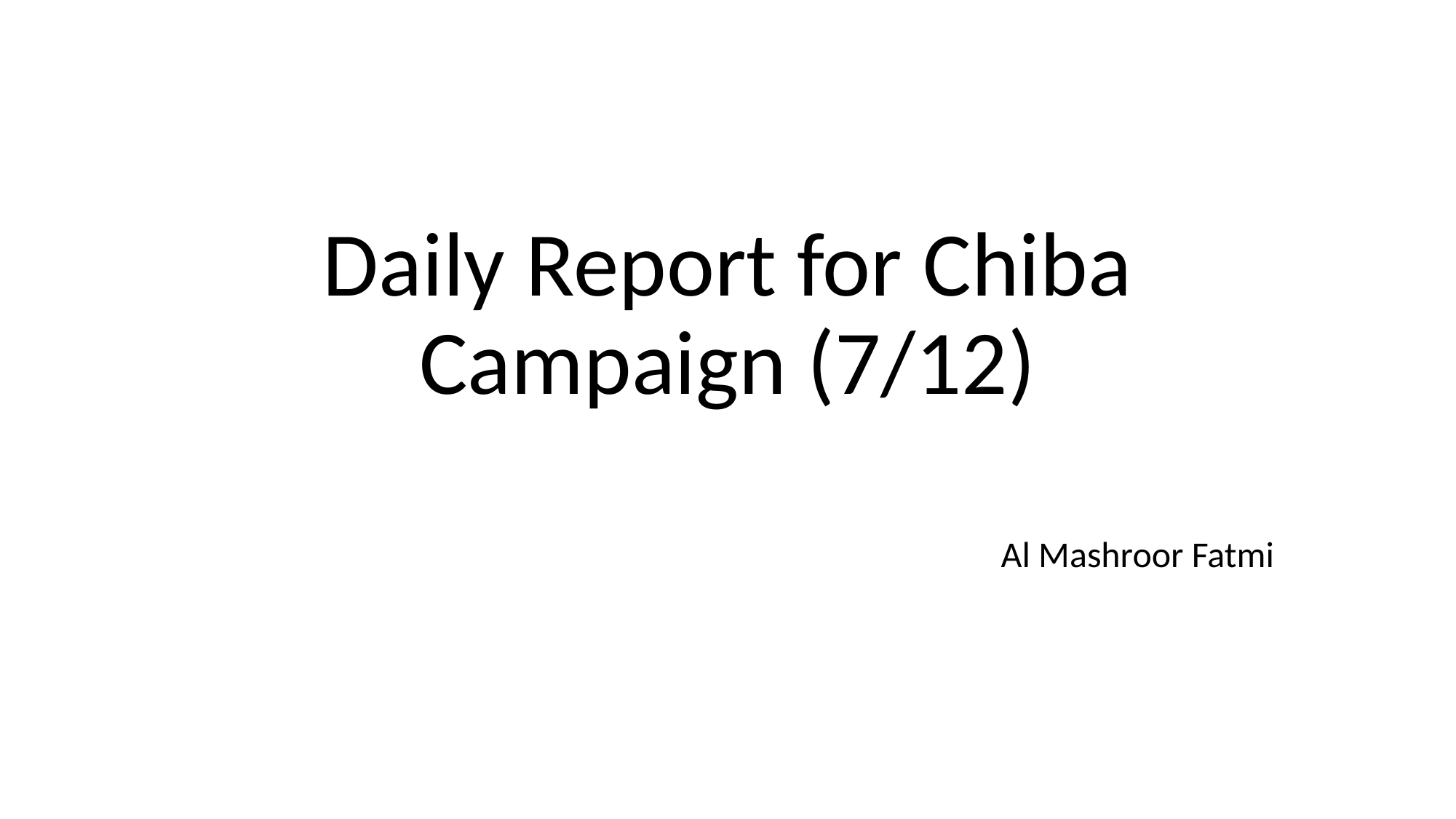

# Daily Report for Chiba Campaign (7/12)
Al Mashroor Fatmi